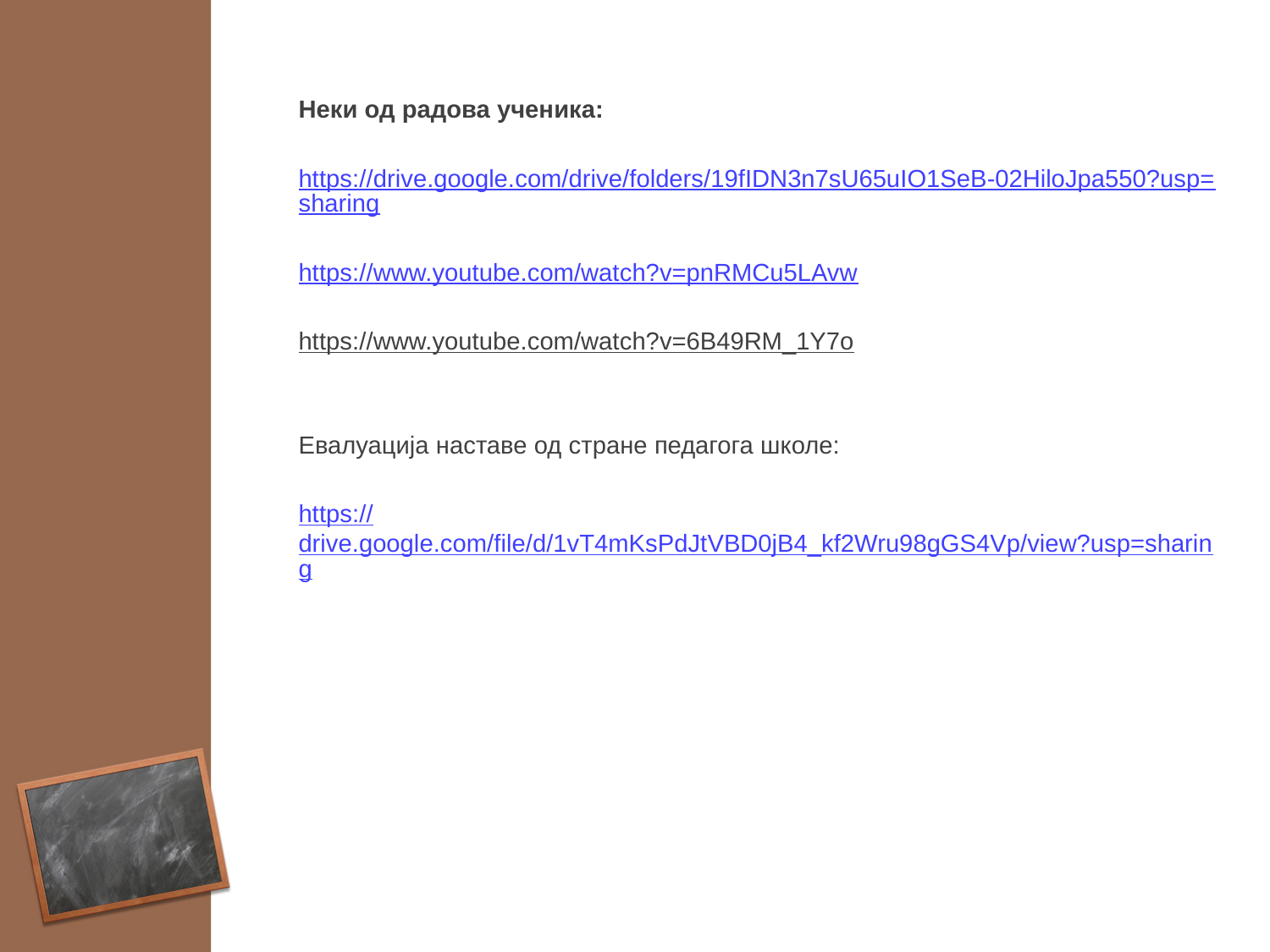

Неки од радова ученика:

https://drive.google.com/drive/folders/19fIDN3n7sU65uIO1SeB-02HiloJpa550?usp=sharing

https://www.youtube.com/watch?v=pnRMCu5LAvw

https://www.youtube.com/watch?v=6B49RM_1Y7o

Евалуација наставе од стране педагога школе:

https://drive.google.com/file/d/1vT4mKsPdJtVBD0jB4_kf2Wru98gGS4Vp/view?usp=sharing